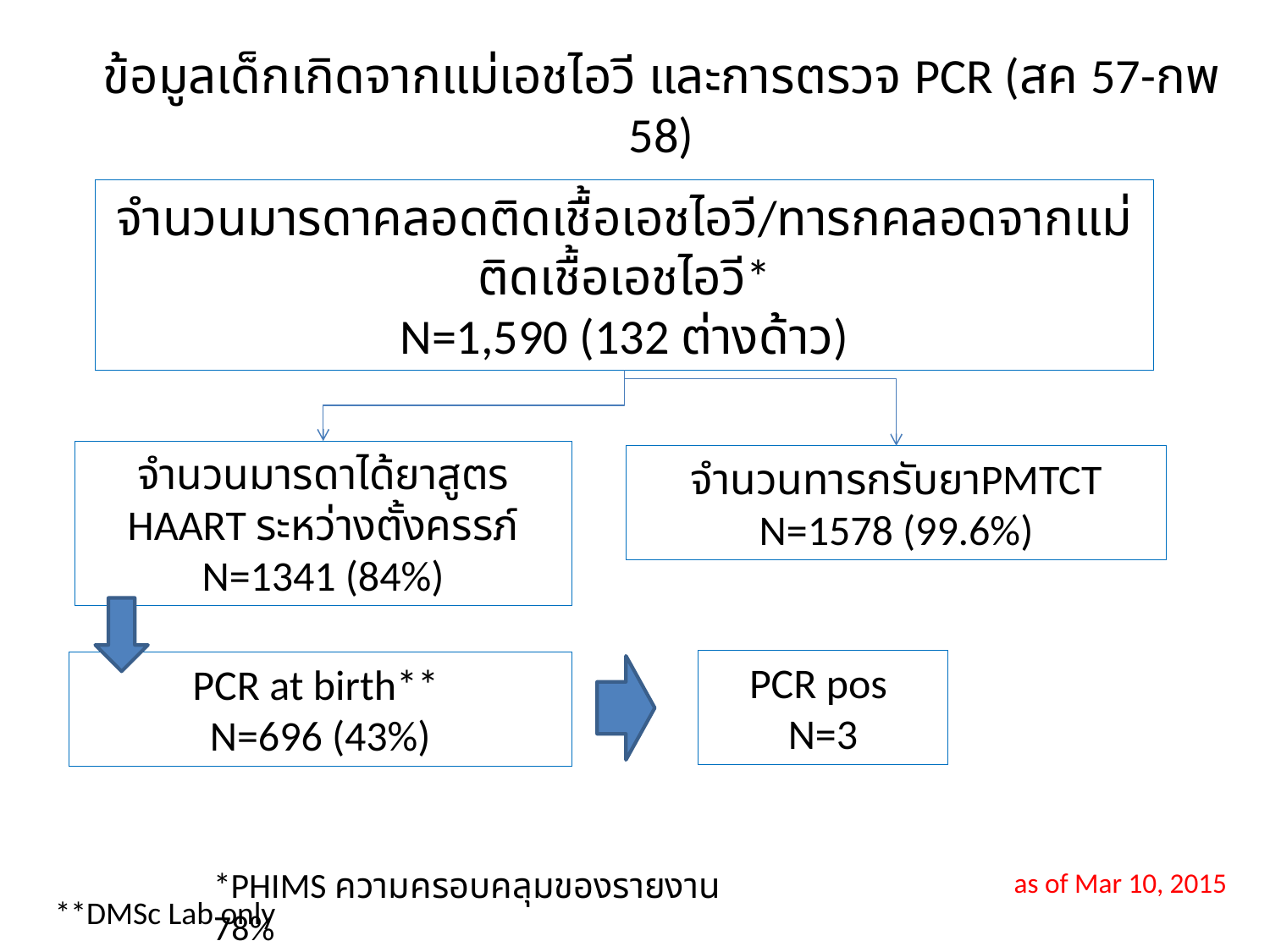

# ข้อมูลเด็กเกิดจากแม่เอชไอวี และการตรวจ PCR (สค 57-กพ 58)
จำนวนมารดาคลอดติดเชื้อเอชไอวี/ทารกคลอดจากแม่ติดเชื้อเอชไอวี*
N=1,590 (132 ต่างด้าว)
จำนวนมารดาได้ยาสูตร HAART ระหว่างตั้งครรภ์
N=1341 (84%)
จำนวนทารกรับยาPMTCT
N=1578 (99.6%)

PCR pos
N=3
PCR at birth**
N=696 (43%)

*PHIMS ความครอบคลุมของรายงาน 78%
as of Mar 10, 2015
**DMSc Lab only